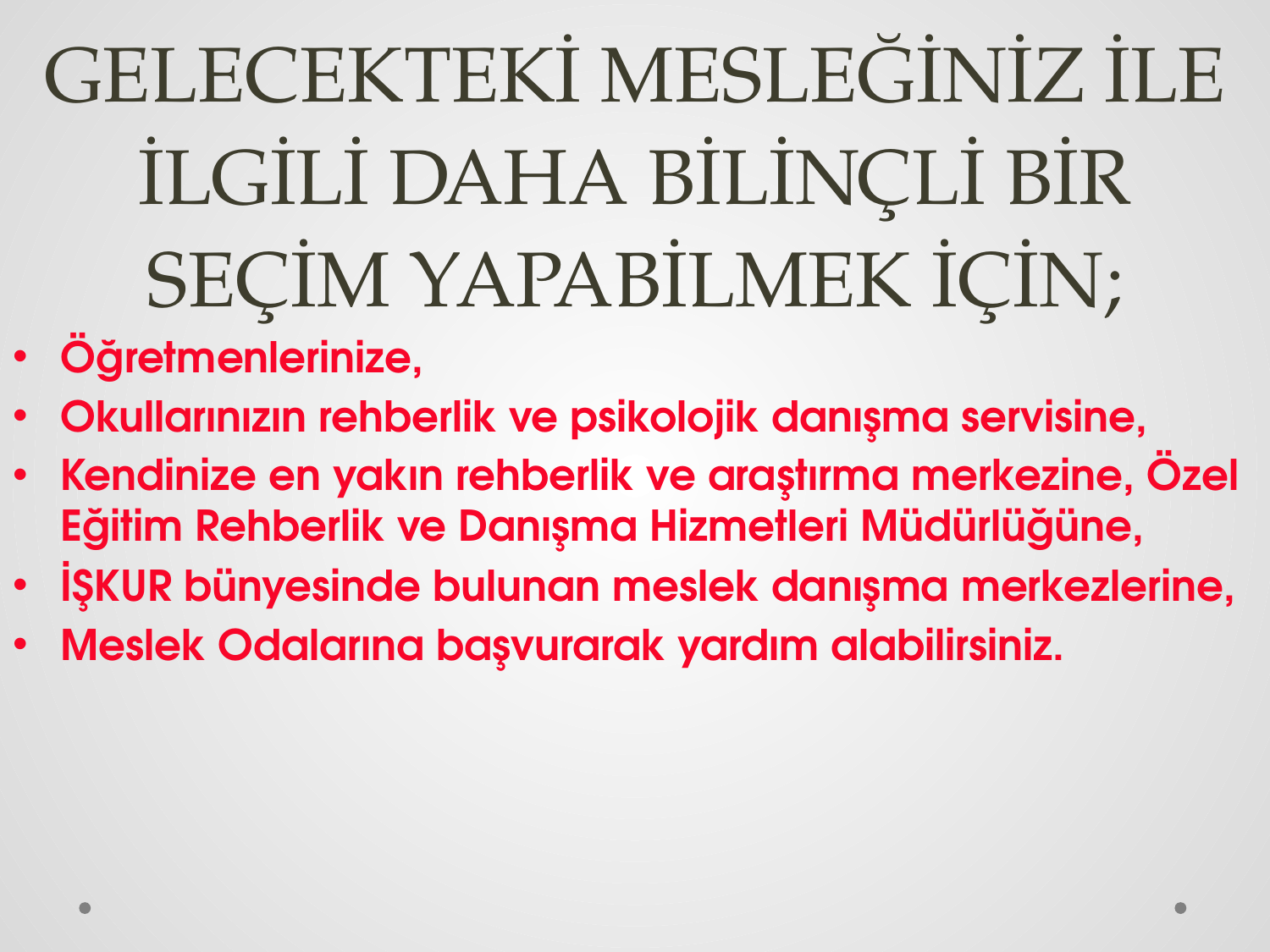

# GELECEKTEKİ MESLEĞİNİZ İLE İLGİLİ DAHA BİLİNÇLİ BİR SEÇİM YAPABİLMEK İÇİN;
Öğretmenlerinize,
Okullarınızın rehberlik ve psikolojik danışma servisine,
Kendinize en yakın rehberlik ve araştırma merkezine, Özel Eğitim Rehberlik ve Danışma Hizmetleri Müdürlüğüne,
İŞKUR bünyesinde bulunan meslek danışma merkezlerine,
Meslek Odalarına başvurarak yardım alabilirsiniz.